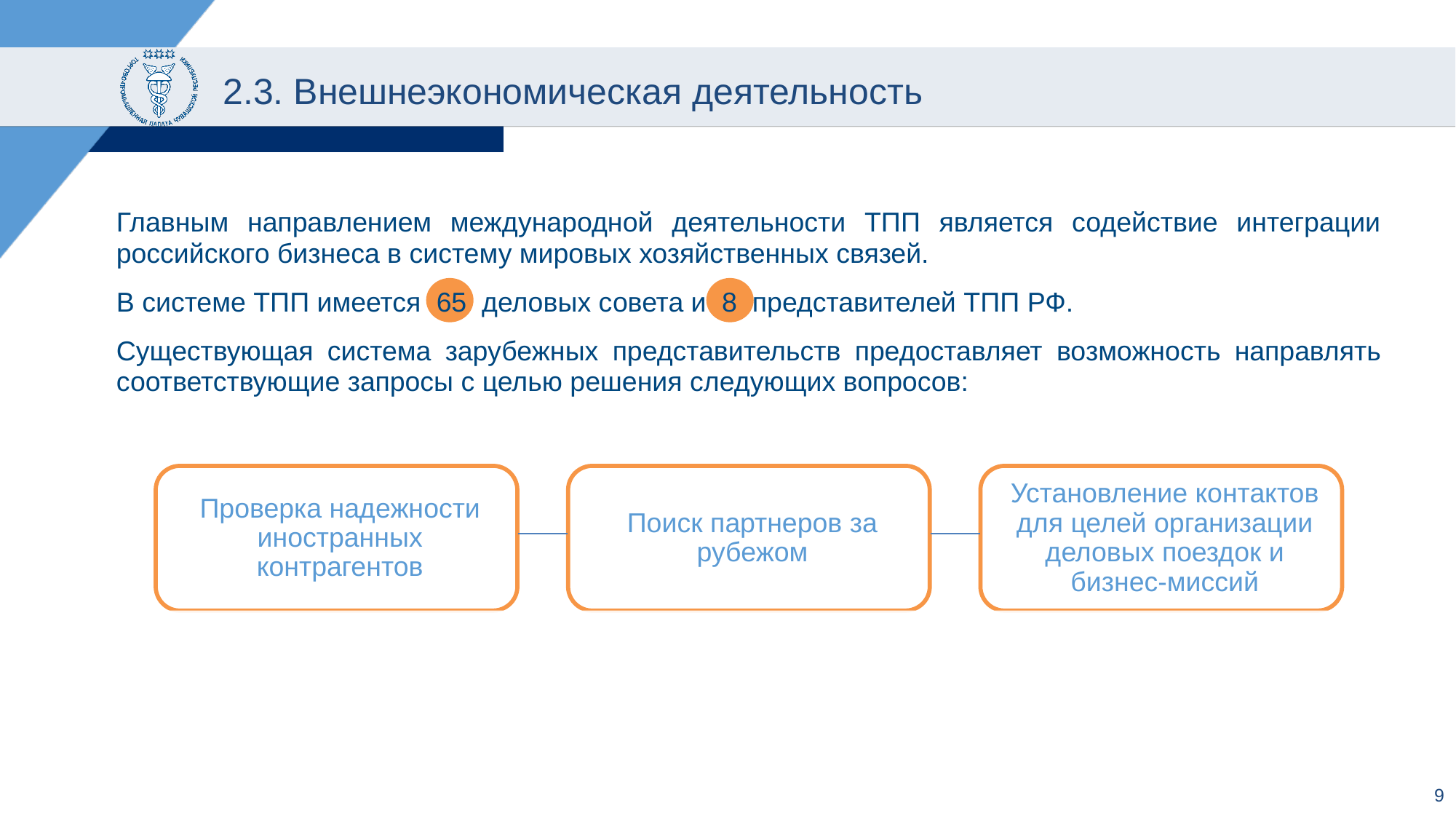

# 2.3. Внешнеэкономическая деятельность
Главным направлением международной деятельности ТПП является содействие интеграции российского бизнеса в систему мировых хозяйственных связей.
В системе ТПП имеется  65  деловых совета и  8  представителей ТПП РФ.
Существующая система зарубежных представительств предоставляет возможность направлять соответствующие запросы с целью решения следующих вопросов:

Проверка надежности иностранных контрагентов
Поиск партнеров за рубежом
Установление контактов для целей организации деловых поездок и бизнес-миссий
9